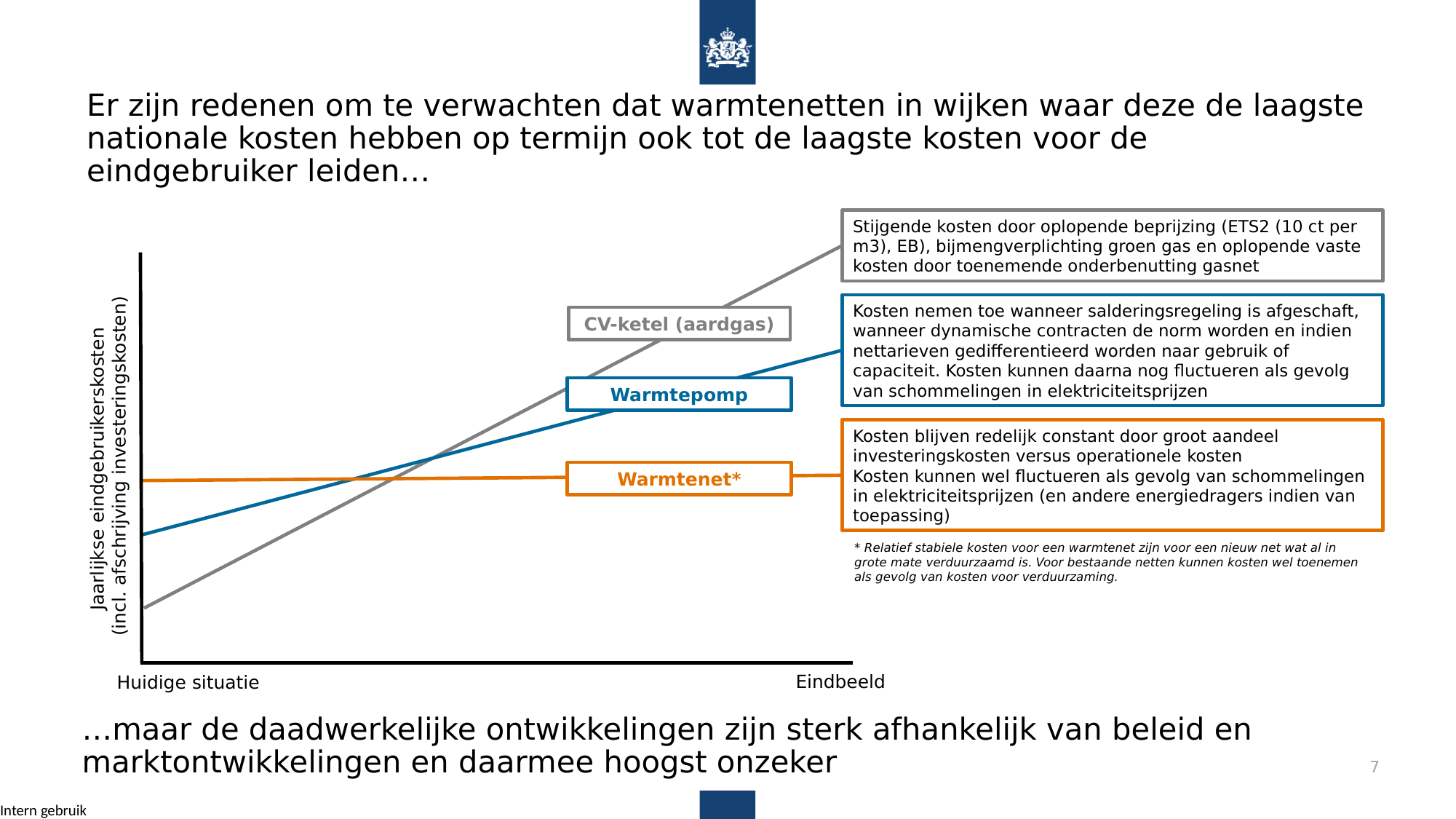

# Er zijn redenen om te verwachten dat warmtenetten in wijken waar deze de laagste nationale kosten hebben op termijn ook tot de laagste kosten voor de eindgebruiker leiden…
Stijgende kosten door oplopende beprijzing (ETS2 (10 ct per m3), EB), bijmengverplichting groen gas en oplopende vaste kosten door toenemende onderbenutting gasnet
Kosten nemen toe wanneer salderingsregeling is afgeschaft, wanneer dynamische contracten de norm worden en indien nettarieven gedifferentieerd worden naar gebruik of capaciteit. Kosten kunnen daarna nog fluctueren als gevolg van schommelingen in elektriciteitsprijzen
CV-ketel (aardgas)
Warmtepomp
Kosten blijven redelijk constant door groot aandeel investeringskosten versus operationele kosten
Kosten kunnen wel fluctueren als gevolg van schommelingen in elektriciteitsprijzen (en andere energiedragers indien van toepassing)
Warmtenet*
Jaarlijkse eindgebruikerskosten
(incl. afschrijving investeringskosten)
* Relatief stabiele kosten voor een warmtenet zijn voor een nieuw net wat al in grote mate verduurzaamd is. Voor bestaande netten kunnen kosten wel toenemen als gevolg van kosten voor verduurzaming.
Eindbeeld
Huidige situatie
…maar de daadwerkelijke ontwikkelingen zijn sterk afhankelijk van beleid en marktontwikkelingen en daarmee hoogst onzeker
7